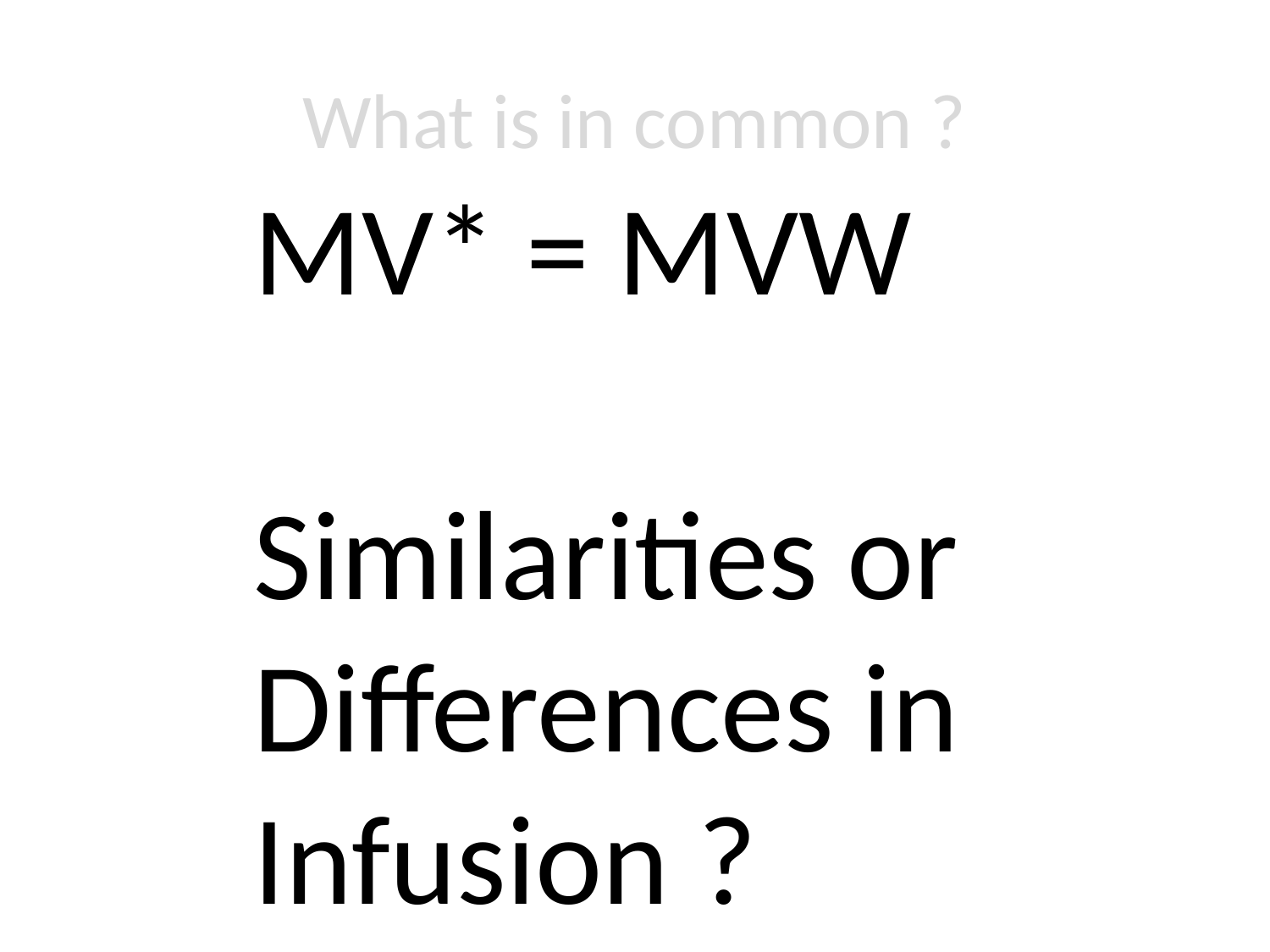

# What is in common ?
MV* = MVW

Similarities or
Differences in
Infusion ?